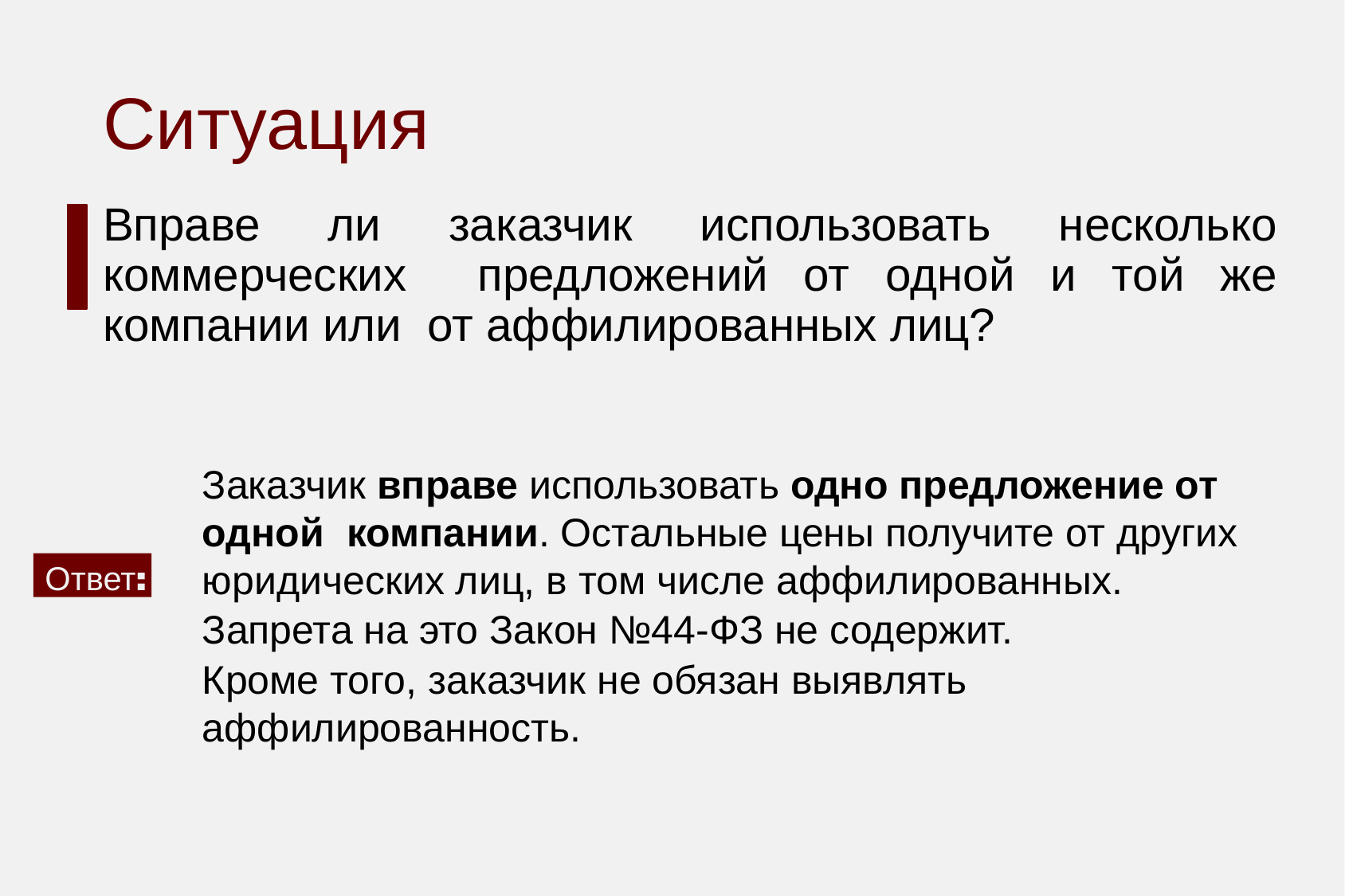

# Ситуация
Вправе ли заказчик использовать несколько коммерческих  предложений от одной и той же компании или  от аффилированных лиц?

Заказчик вправе использовать одно предложение от одной  компании. Остальные цены получите от других юридических лиц, в том числе аффилированных.
Запрета на это Закон №44-ФЗ не содержит.
Кроме того, заказчик не обязан выявлять  аффилированность.
Ответ: